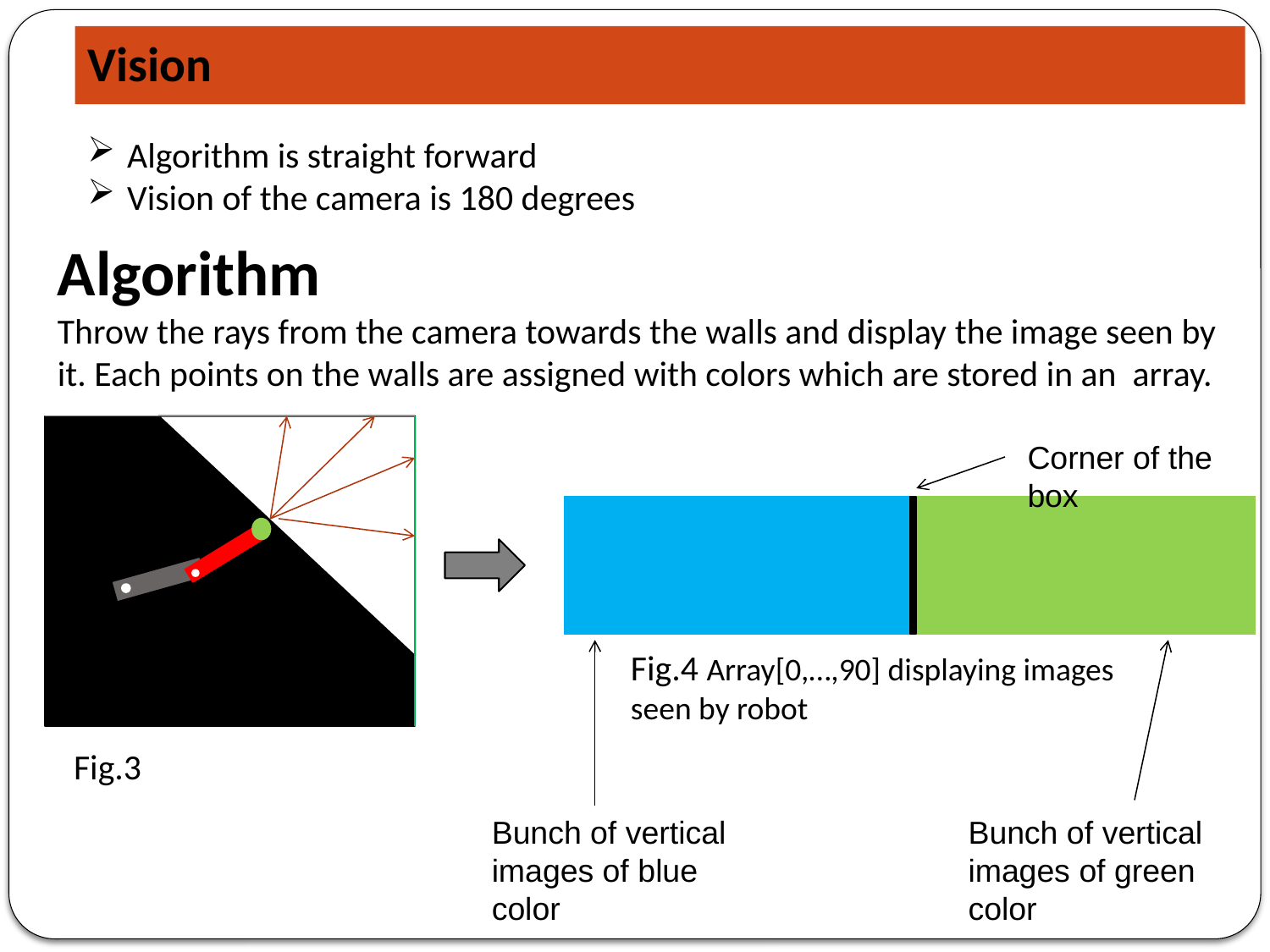

# Vision

Algorithm is straight forward
Vision of the camera is 180 degrees

Algorithm
Throw the rays from the camera towards the walls and display the image seen by it. Each points on the walls are assigned with colors which are stored in an  array.

Corner of the box

Fig.4 Array[0,…,90] displaying images seen by robot
Fig.3
Bunch of vertical images of blue color
Bunch of vertical images of green color